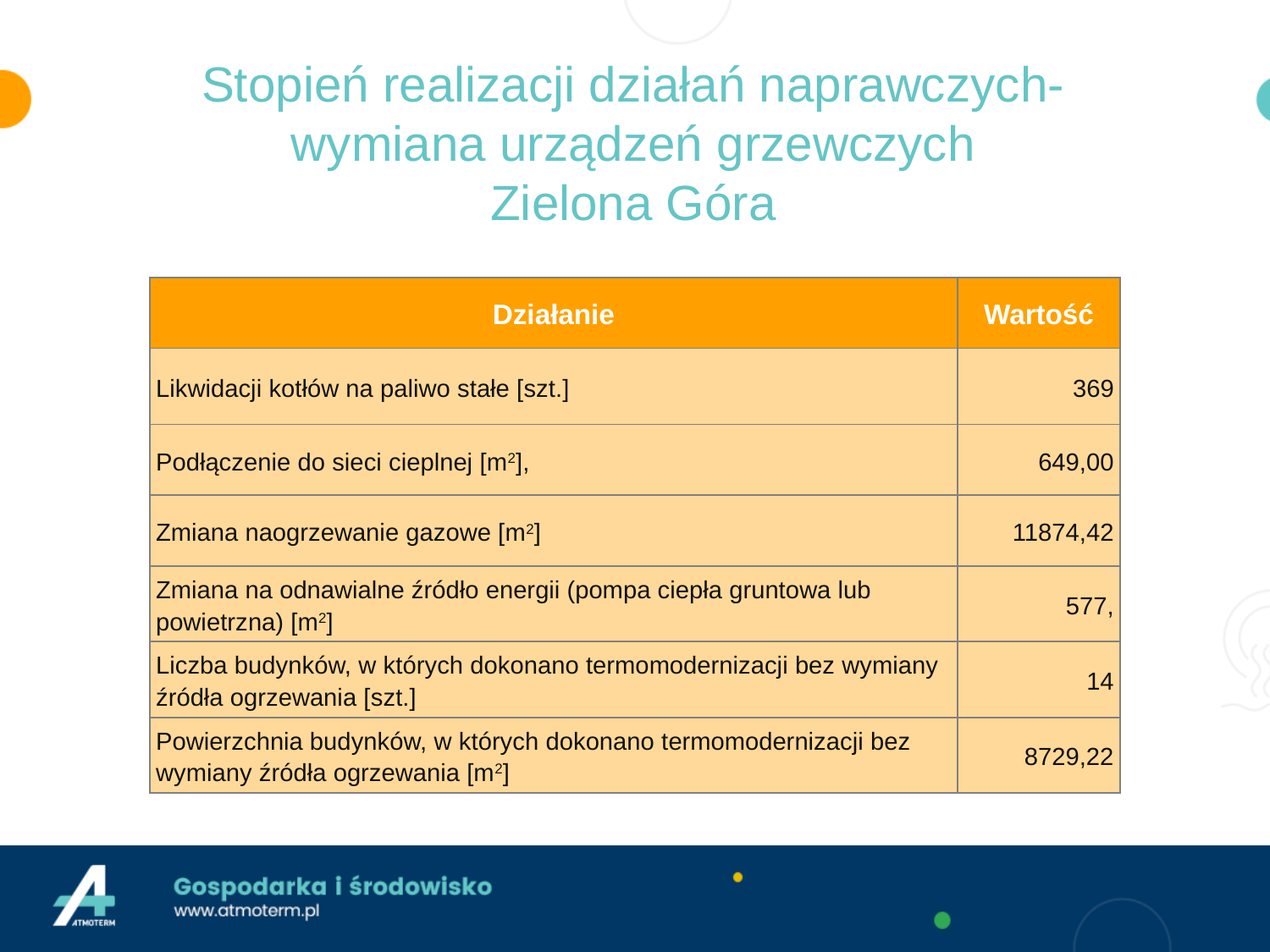

# Stopień realizacji działań naprawczych- wymiana urządzeń grzewczych Zielona Góra
| Działanie | Wartość |
| --- | --- |
| Likwidacji kotłów na paliwo stałe [szt.] | 369 |
| Podłączenie do sieci cieplnej [m2], | 649,00 |
| Zmiana naogrzewanie gazowe [m2] | 11874,42 |
| Zmiana na odnawialne źródło energii (pompa ciepła gruntowa lub powietrzna) [m2] | 577, |
| Liczba budynków, w których dokonano termomodernizacji bez wymiany źródła ogrzewania [szt.] | 14 |
| Powierzchnia budynków, w których dokonano termomodernizacji bez wymiany źródła ogrzewania [m2] | 8729,22 |